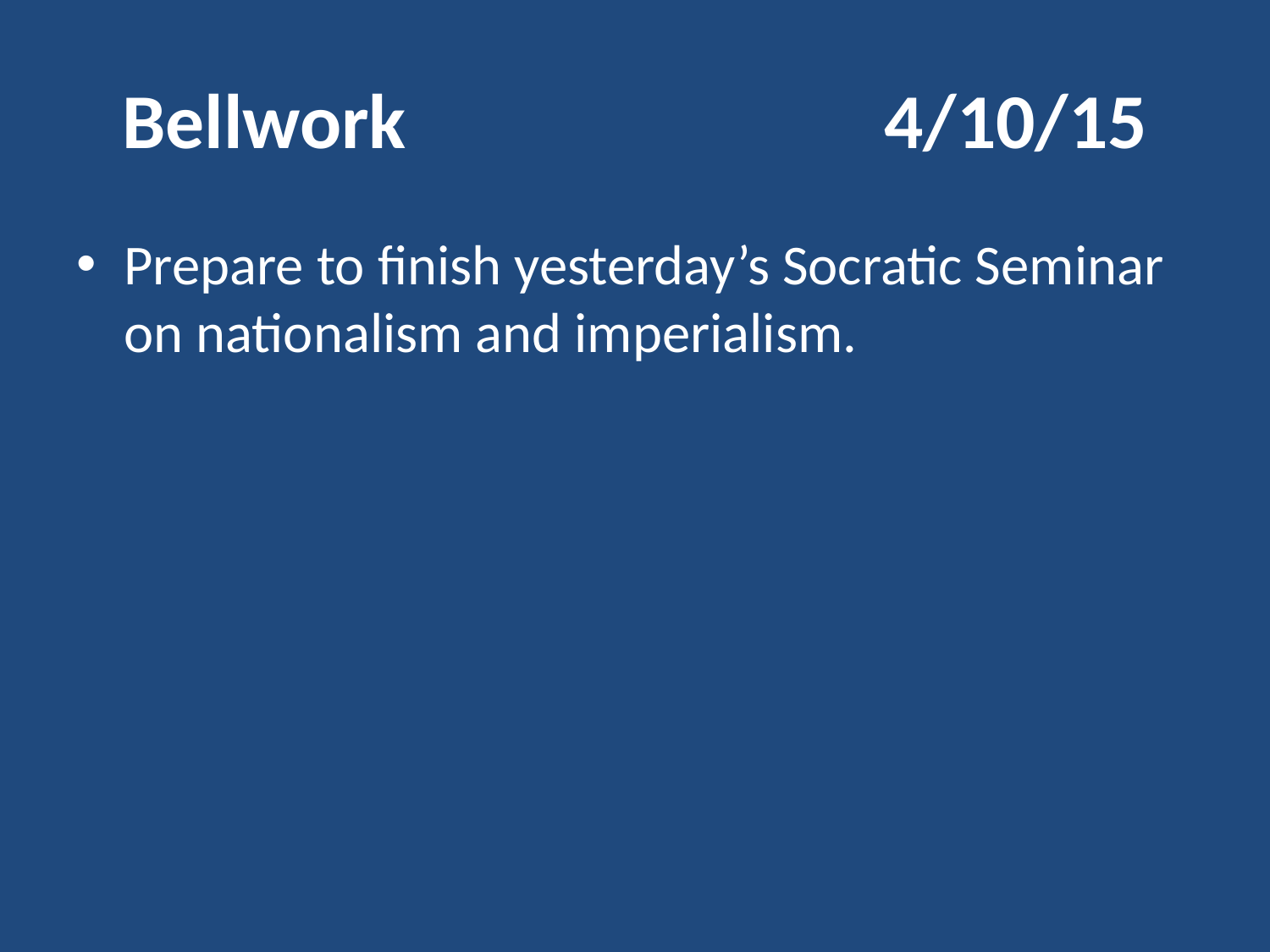

# Bellwork				4/10/15
Prepare to finish yesterday’s Socratic Seminar on nationalism and imperialism.